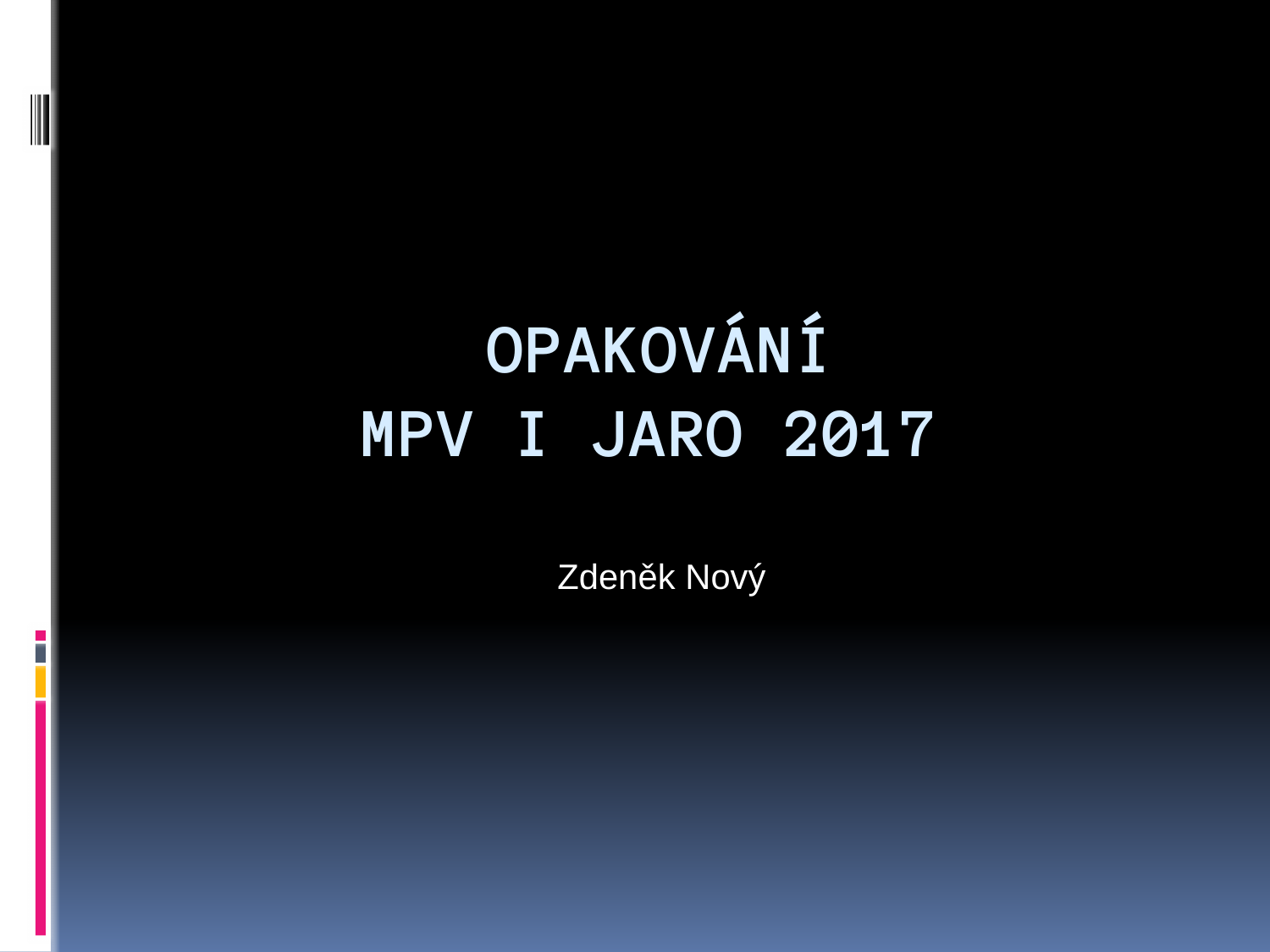

Zdeněk Nový
# Opakování MPV I jaro 2017